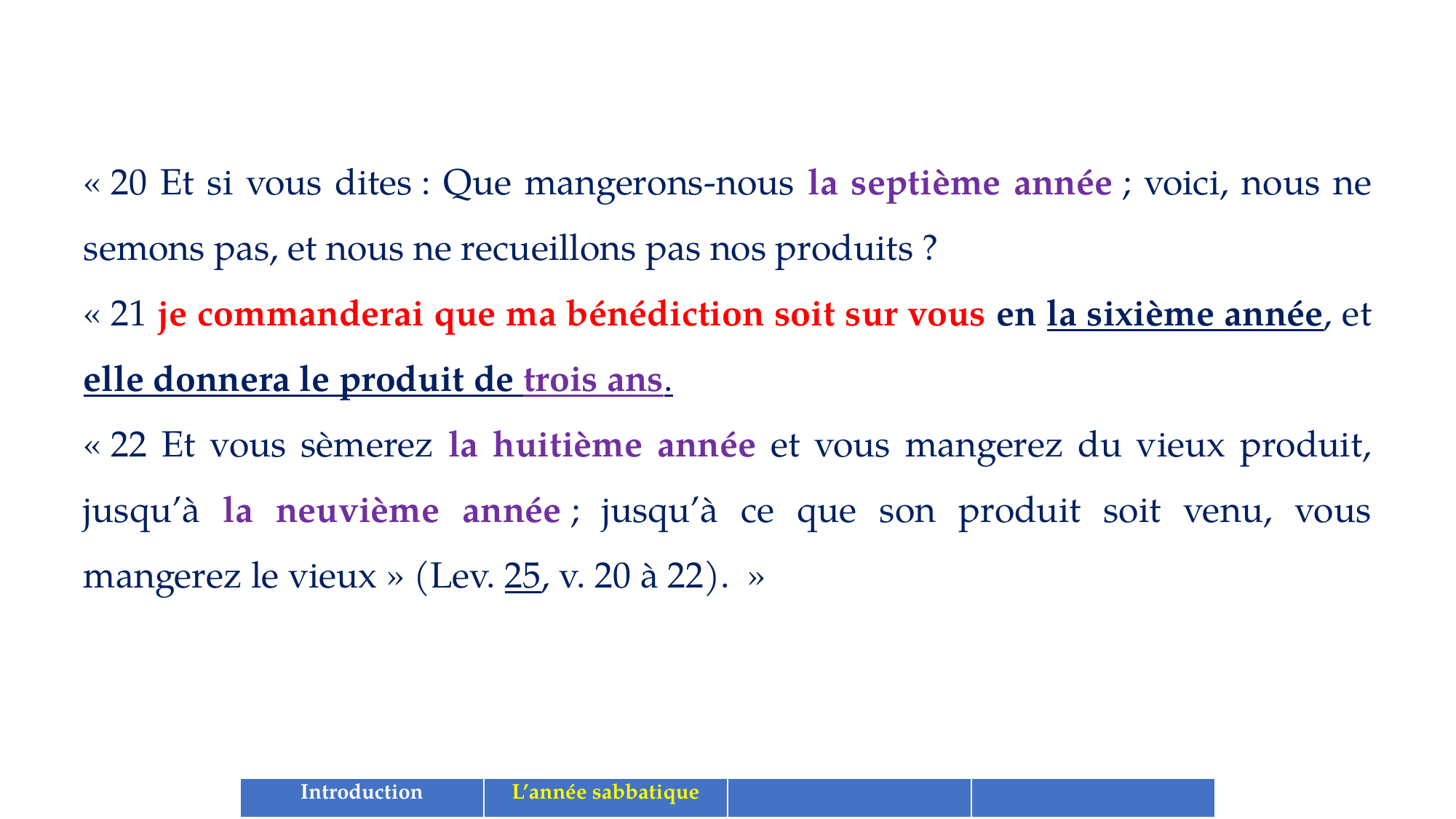

« 20 Et si vous dites : Que mangerons-nous la septième année ; voici, nous ne semons pas, et nous ne recueillons pas nos produits ?
« 21 je commanderai que ma bénédiction soit sur vous en la sixième année, et elle donnera le produit de trois ans.
« 22 Et vous sèmerez la huitième année et vous mangerez du vieux produit, jusqu’à la neuvième année ; jusqu’à ce que son produit soit venu, vous mangerez le vieux » (Lev. 25, v. 20 à 22).  »
| Introduction | L’année sabbatique |  |  |
| --- | --- | --- | --- |